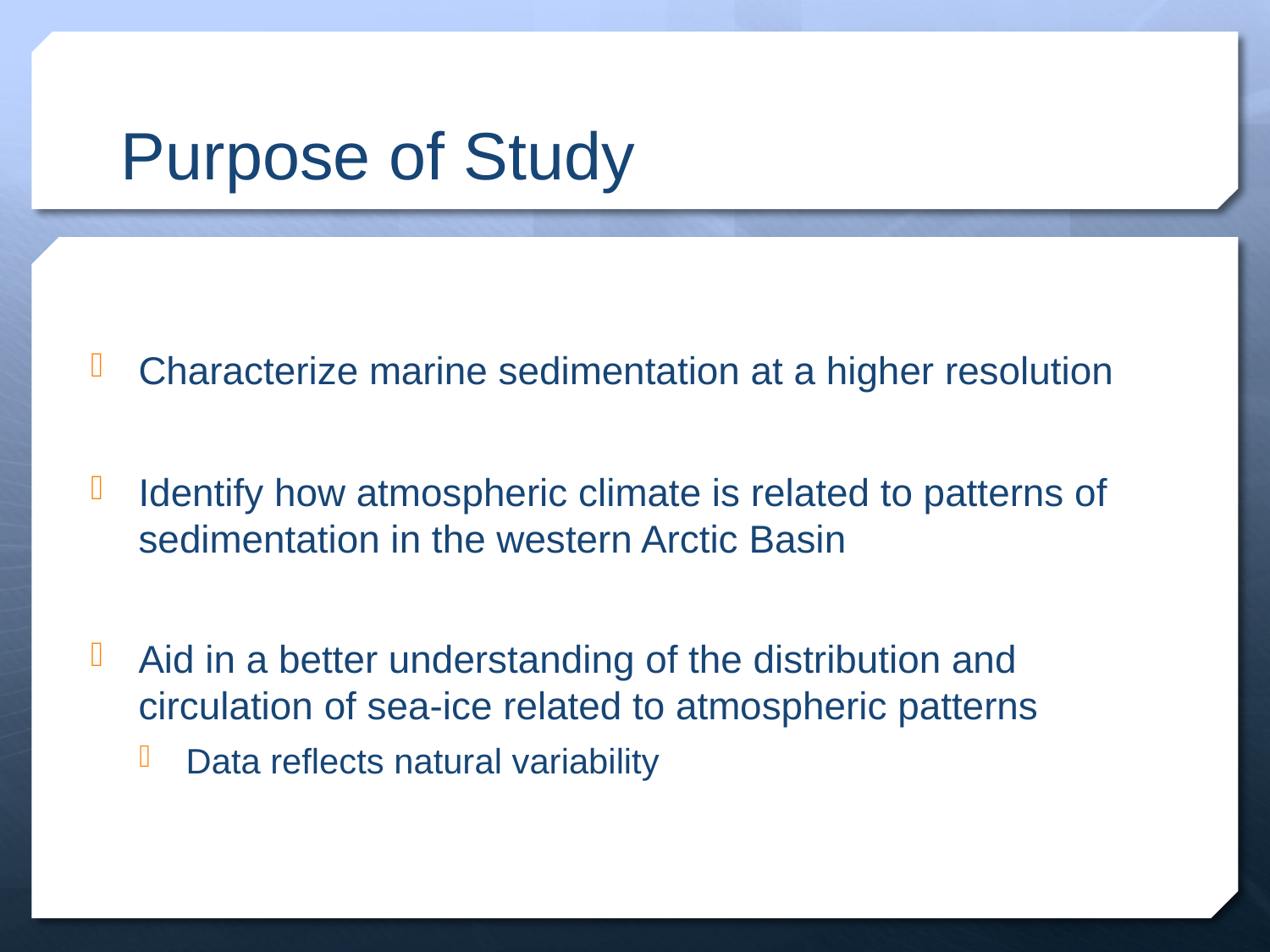

# Purpose of Study
Characterize marine sedimentation at a higher resolution

Identify how atmospheric climate is related to patterns of sedimentation in the western Arctic Basin

Aid in a better understanding of the distribution and circulation of sea-ice related to atmospheric patterns
Data reflects natural variability